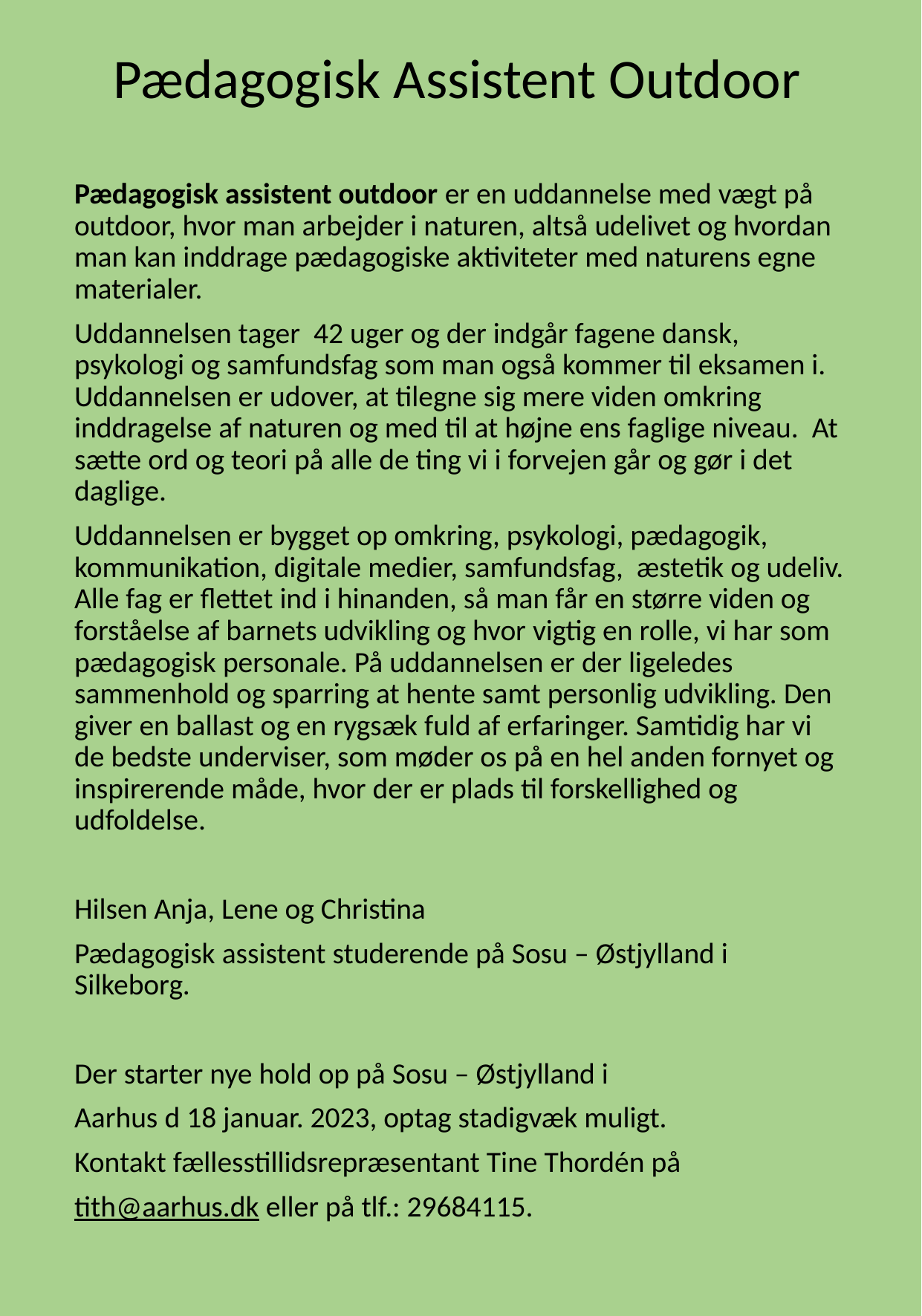

# Pædagogisk Assistent Outdoor

Pædagogisk assistent outdoor er en uddannelse med vægt på outdoor, hvor man arbejder i naturen, altså udelivet og hvordan man kan inddrage pædagogiske aktiviteter med naturens egne materialer.
Uddannelsen tager  42 uger og der indgår fagene dansk, psykologi og samfundsfag som man også kommer til eksamen i. Uddannelsen er udover, at tilegne sig mere viden omkring inddragelse af naturen og med til at højne ens faglige niveau.  At sætte ord og teori på alle de ting vi i forvejen går og gør i det daglige.
Uddannelsen er bygget op omkring, psykologi, pædagogik, kommunikation, digitale medier, samfundsfag,  æstetik og udeliv. Alle fag er flettet ind i hinanden, så man får en større viden og forståelse af barnets udvikling og hvor vigtig en rolle, vi har som pædagogisk personale. På uddannelsen er der ligeledes sammenhold og sparring at hente samt personlig udvikling. Den giver en ballast og en rygsæk fuld af erfaringer. Samtidig har vi de bedste underviser, som møder os på en hel anden fornyet og inspirerende måde, hvor der er plads til forskellighed og udfoldelse.

Hilsen Anja, Lene og Christina
Pædagogisk assistent studerende på Sosu – Østjylland i Silkeborg.

Der starter nye hold op på Sosu – Østjylland i
Aarhus d 18 januar. 2023, optag stadigvæk muligt.
Kontakt fællesstillidsrepræsentant Tine Thordén på
tith@aarhus.dk eller på tlf.: 29684115.